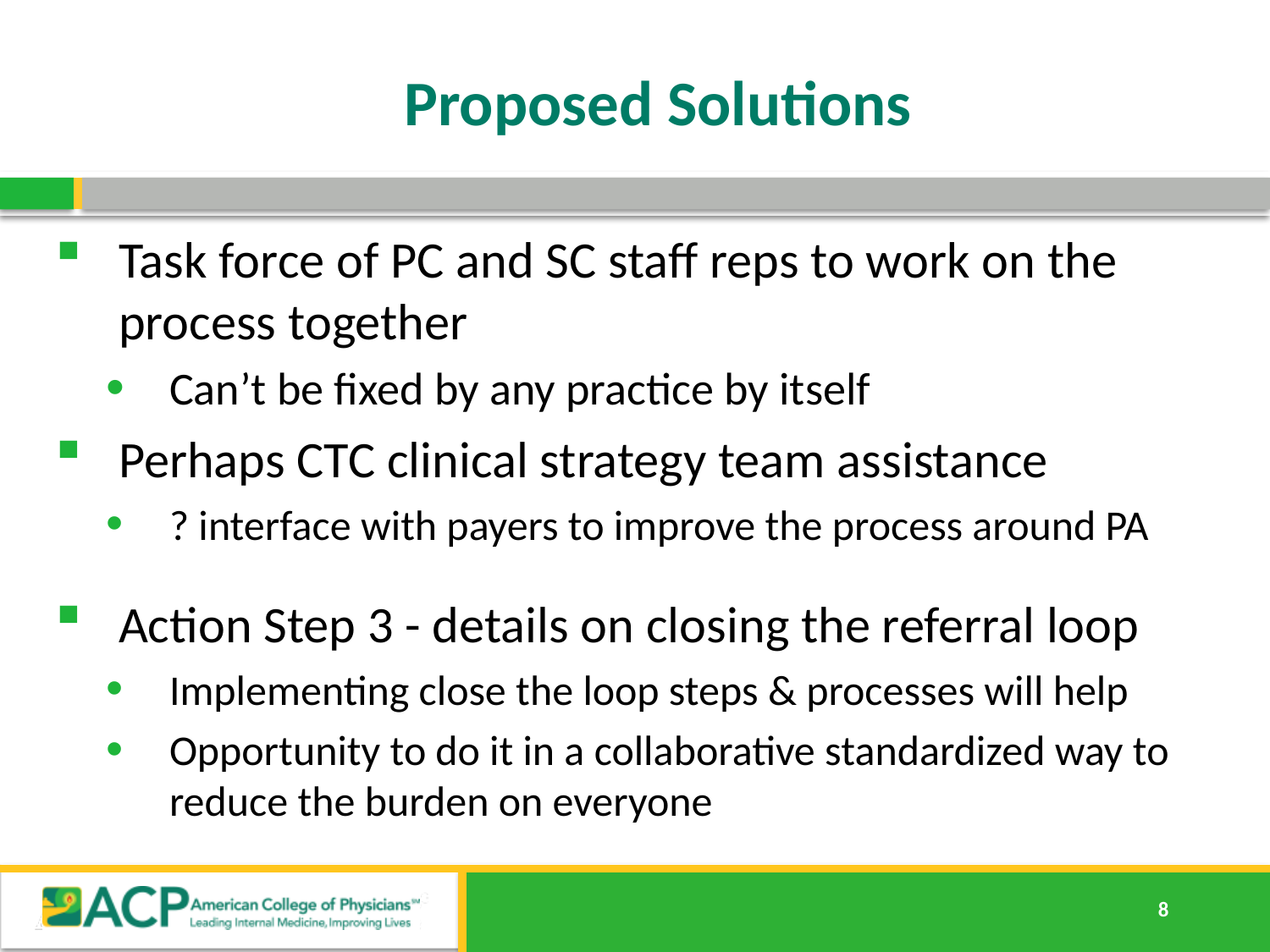

# Proposed Solutions
Task force of PC and SC staff reps to work on the process together
Can’t be fixed by any practice by itself
Perhaps CTC clinical strategy team assistance
? interface with payers to improve the process around PA

Action Step 3 - details on closing the referral loop
Implementing close the loop steps & processes will help
Opportunity to do it in a collaborative standardized way to reduce the burden on everyone